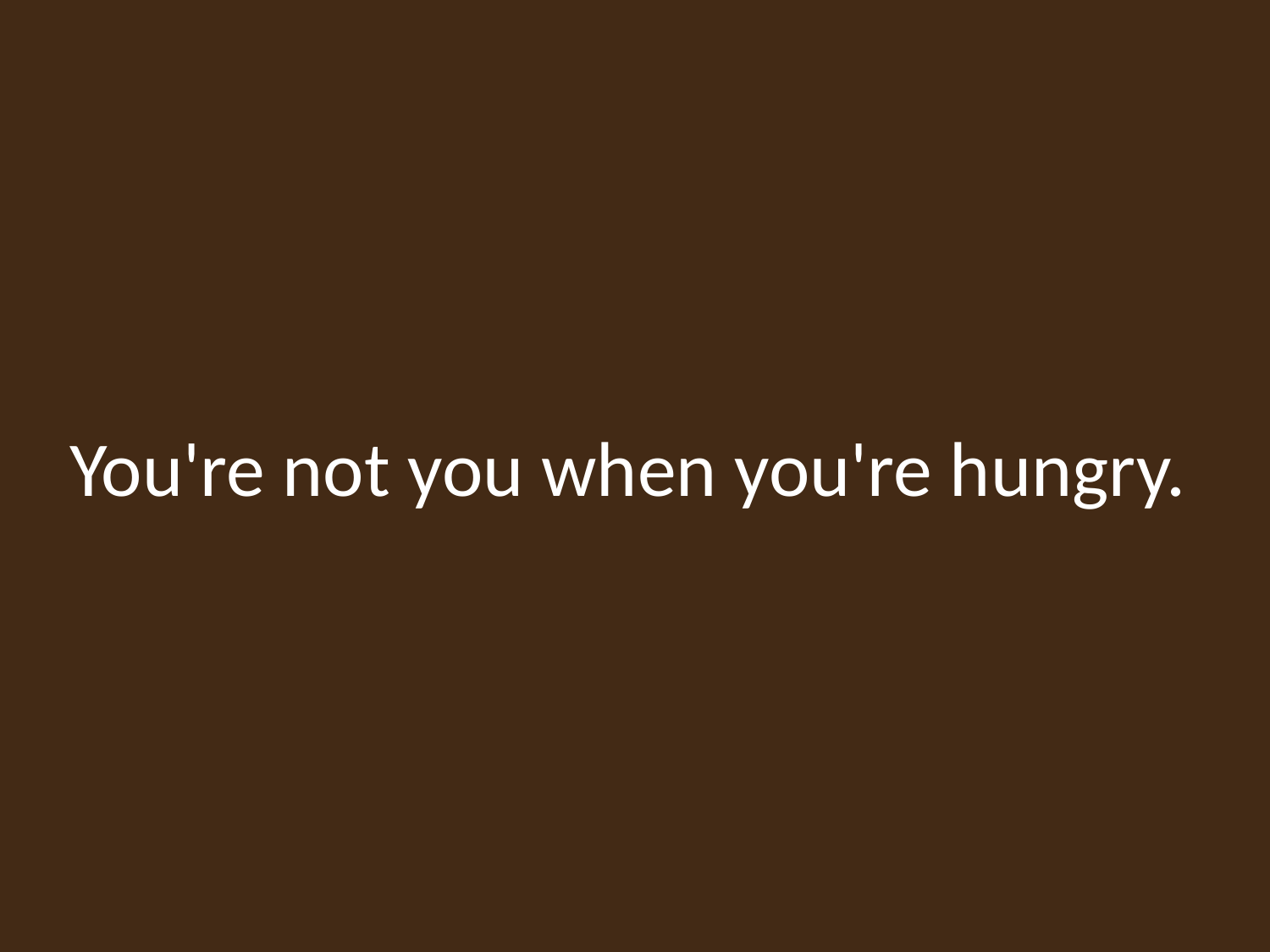

#

You're not you when you're hungry.
2